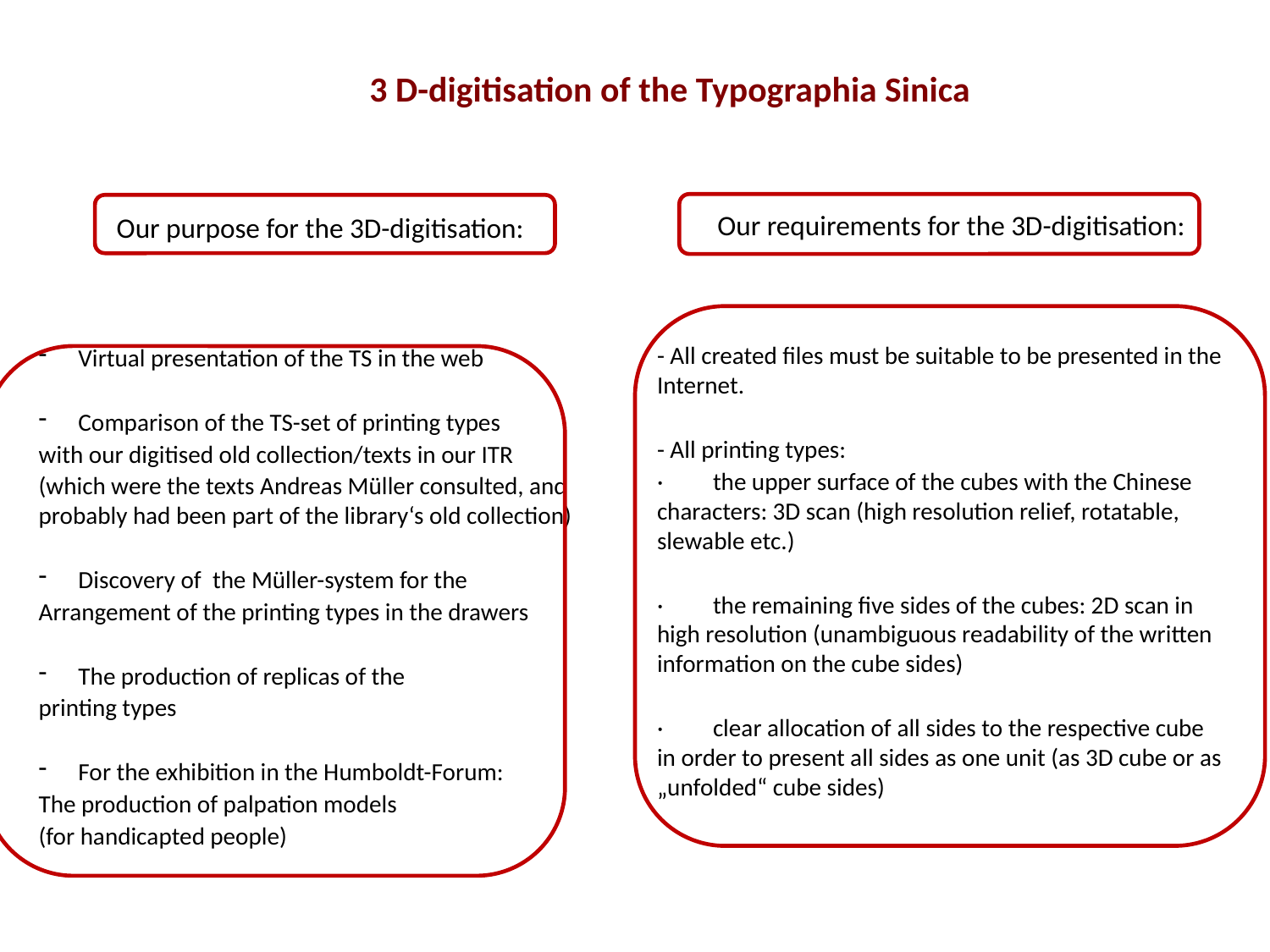

3 D-digitisation of the Typographia Sinica

    Our requirements for the 3D-digitisation:

- All created files must be suitable to be presented in the Internet.

- All printing types:
·         the upper surface of the cubes with the Chinese characters: 3D scan (high resolution relief, rotatable, slewable etc.)

·         the remaining five sides of the cubes: 2D scan in high resolution (unambiguous readability of the written information on the cube sides)

·         clear allocation of all sides to the respective cube in order to present all sides as one unit (as 3D cube or as „unfolded“ cube sides)
Our purpose for the 3D-digitisation:

Virtual presentation of the TS in the web

Comparison of the TS-set of printing types
with our digitised old collection/texts in our ITR
(which were the texts Andreas Müller consulted, and probably had been part of the library‘s old collection)

Discovery of  the Müller-system for the
Arrangement of the printing types in the drawers

The production of replicas of the
printing types

For the exhibition in the Humboldt-Forum:
The production of palpation models
(for handicapted people)